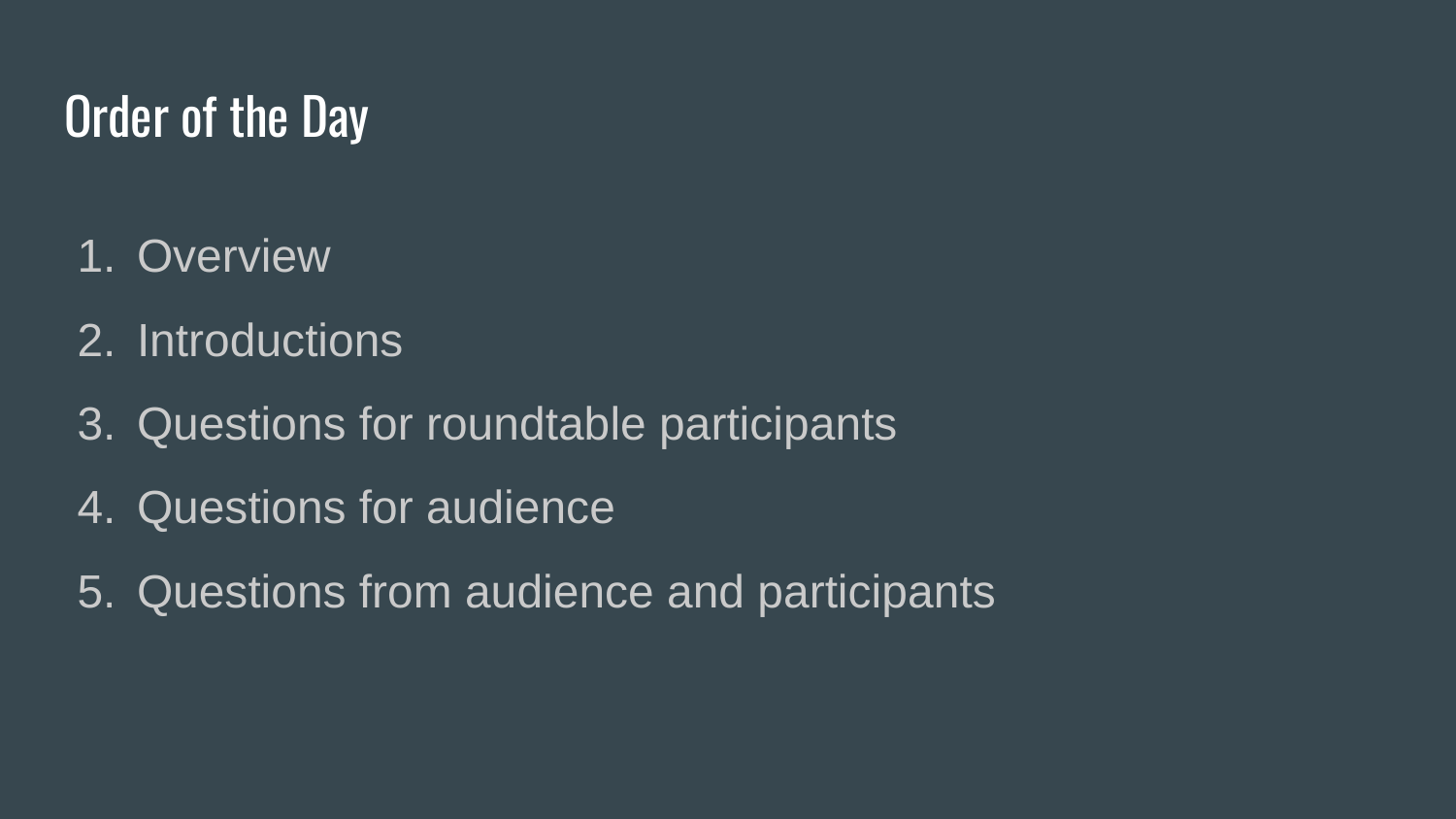

# Order of the Day
Overview
Introductions
Questions for roundtable participants
Questions for audience
Questions from audience and participants